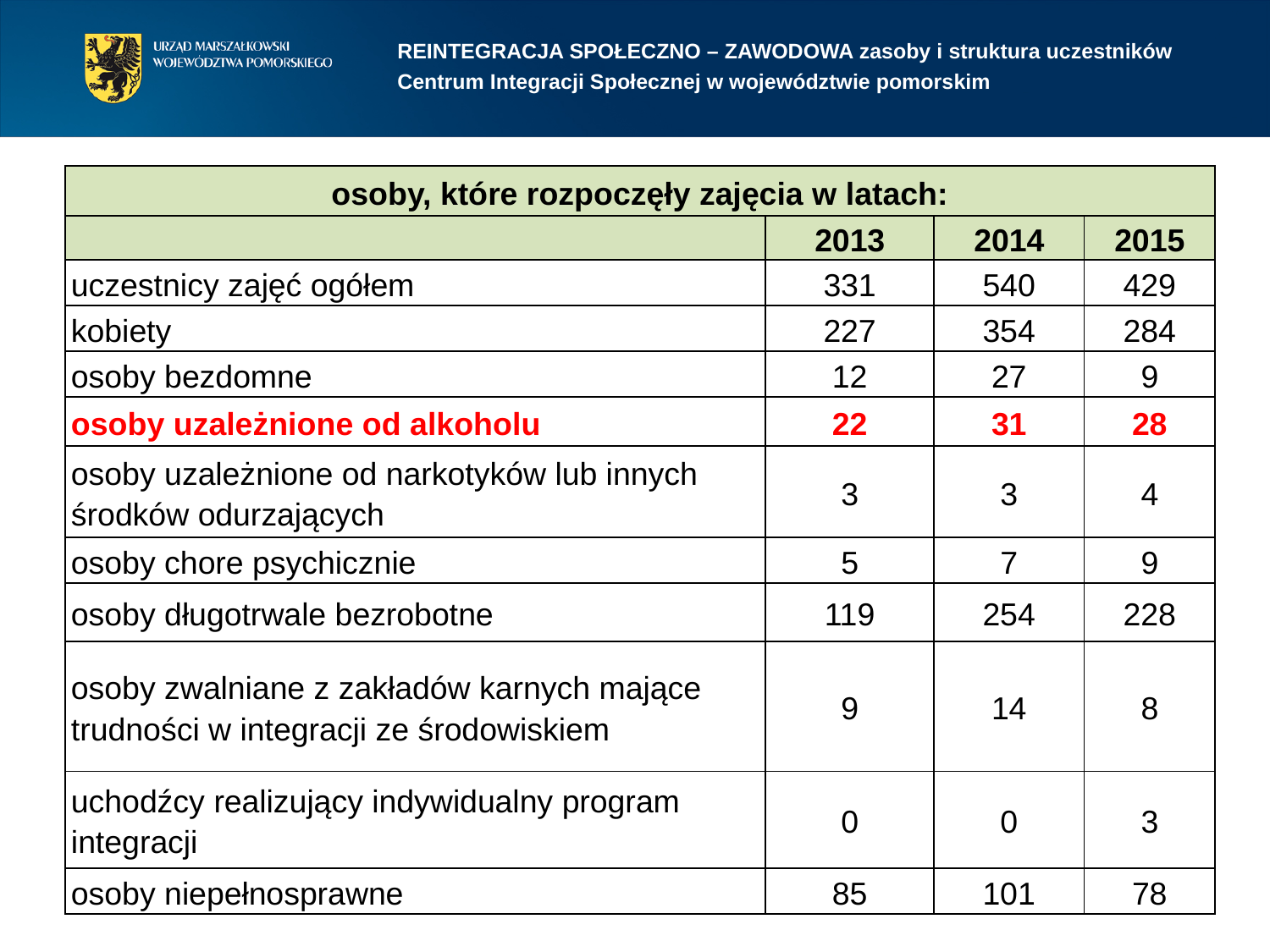

REINTEGRACJA SPOŁECZNO – ZAWODOWA zasoby i struktura uczestników
Centrum Integracji Społecznej w województwie pomorskim
| osoby, które rozpoczęły zajęcia w latach: |  |  |  |
| --- | --- | --- | --- |
|  | 2013 | 2014 | 2015 |
| uczestnicy zajęć ogółem | 331 | 540 | 429 |
| kobiety | 227 | 354 | 284 |
| osoby bezdomne | 12 | 27 | 9 |
| osoby uzależnione od alkoholu | 22 | 31 | 28 |
| osoby uzależnione od narkotyków lub innych środków odurzających | 3 | 3 | 4 |
| osoby chore psychicznie | 5 | 7 | 9 |
| osoby długotrwale bezrobotne | 119 | 254 | 228 |
| osoby zwalniane z zakładów karnych mające trudności w integracji ze środowiskiem | 9 | 14 | 8 |
| uchodźcy realizujący indywidualny program integracji | 0 | 0 | 3 |
| osoby niepełnosprawne | 85 | 101 | 78 |